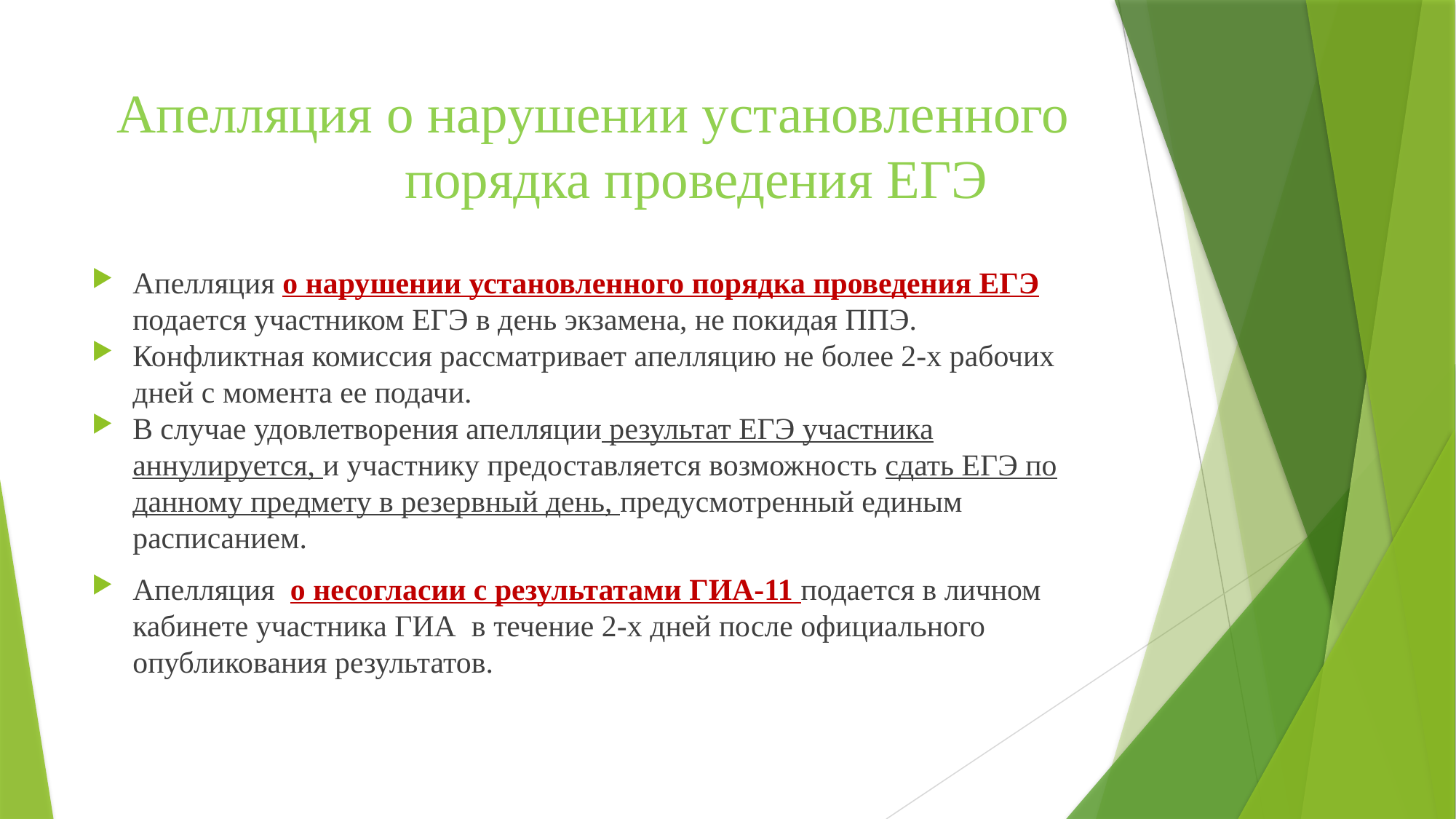

# Апелляция о нарушении установленного порядка проведения ЕГЭ
Апелляция о нарушении установленного порядка проведения ЕГЭ  подается участником ЕГЭ в день экзамена, не покидая ППЭ.
Конфликтная комиссия рассматривает апелляцию не более 2-х рабочих дней с момента ее подачи.
В случае удовлетворения апелляции результат ЕГЭ участника аннулируется, и участнику предоставляется возможность сдать ЕГЭ по данному предмету в резервный день, предусмотренный единым расписанием.
Апелляция  о несогласии с результатами ГИА-11 подается в личном кабинете участника ГИА  в течение 2-х дней после официального опубликования результатов.